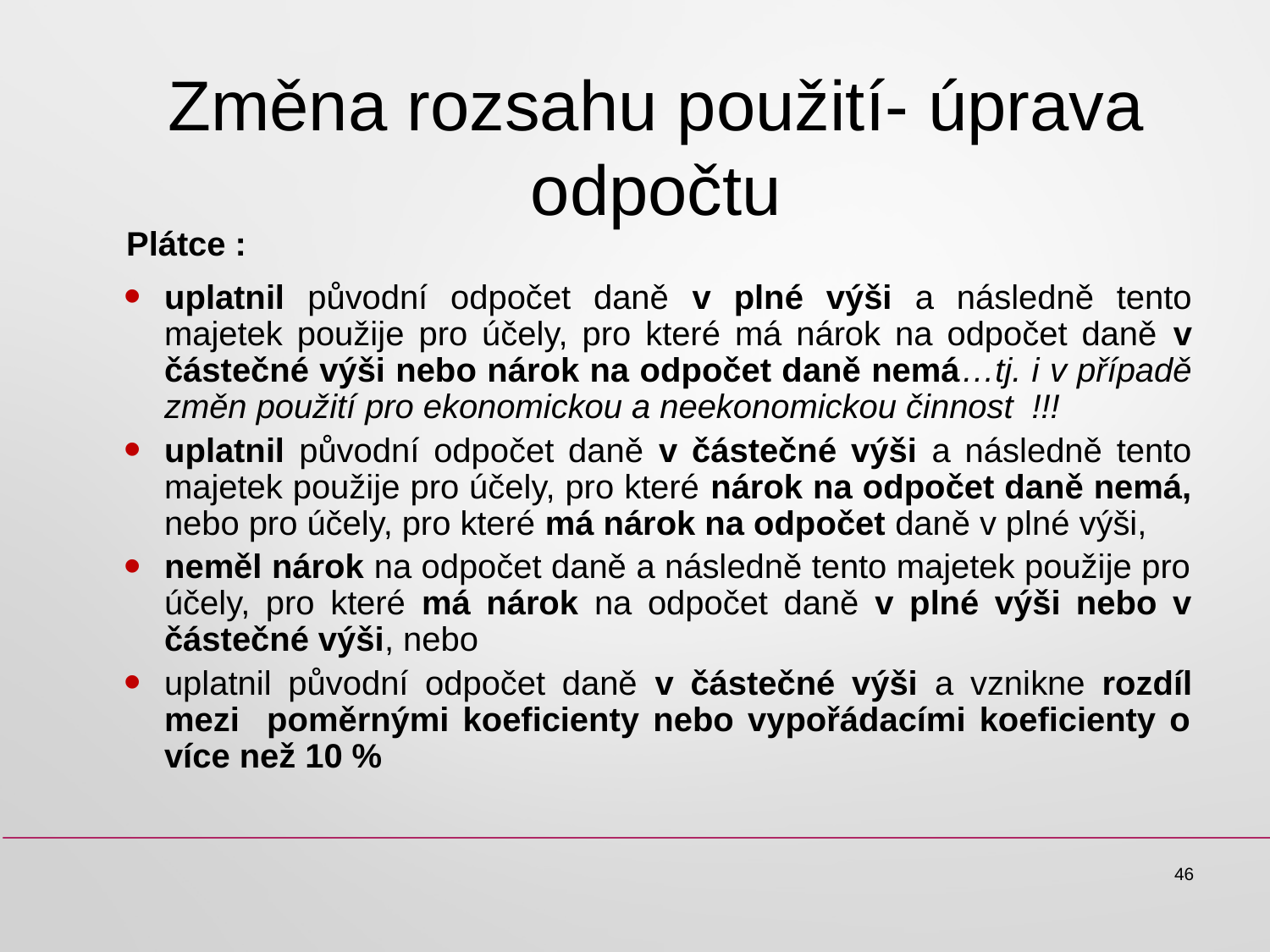

# Změna rozsahu použití- úprava odpočtu
Plátce :
uplatnil původní odpočet daně v plné výši a následně tento majetek použije pro účely, pro které má nárok na odpočet daně v částečné výši nebo nárok na odpočet daně nemá…tj. i v případě změn použití pro ekonomickou a neekonomickou činnost  !!!
uplatnil původní odpočet daně v částečné výši a následně tento majetek použije pro účely, pro které nárok na odpočet daně nemá, nebo pro účely, pro které má nárok na odpočet daně v plné výši,
neměl nárok na odpočet daně a následně tento majetek použije pro účely, pro které má nárok na odpočet daně v plné výši nebo v částečné výši, nebo
uplatnil původní odpočet daně v částečné výši a vznikne rozdíl mezi  poměrnými koeficienty nebo vypořádacími koeficienty o více než 10 %
46